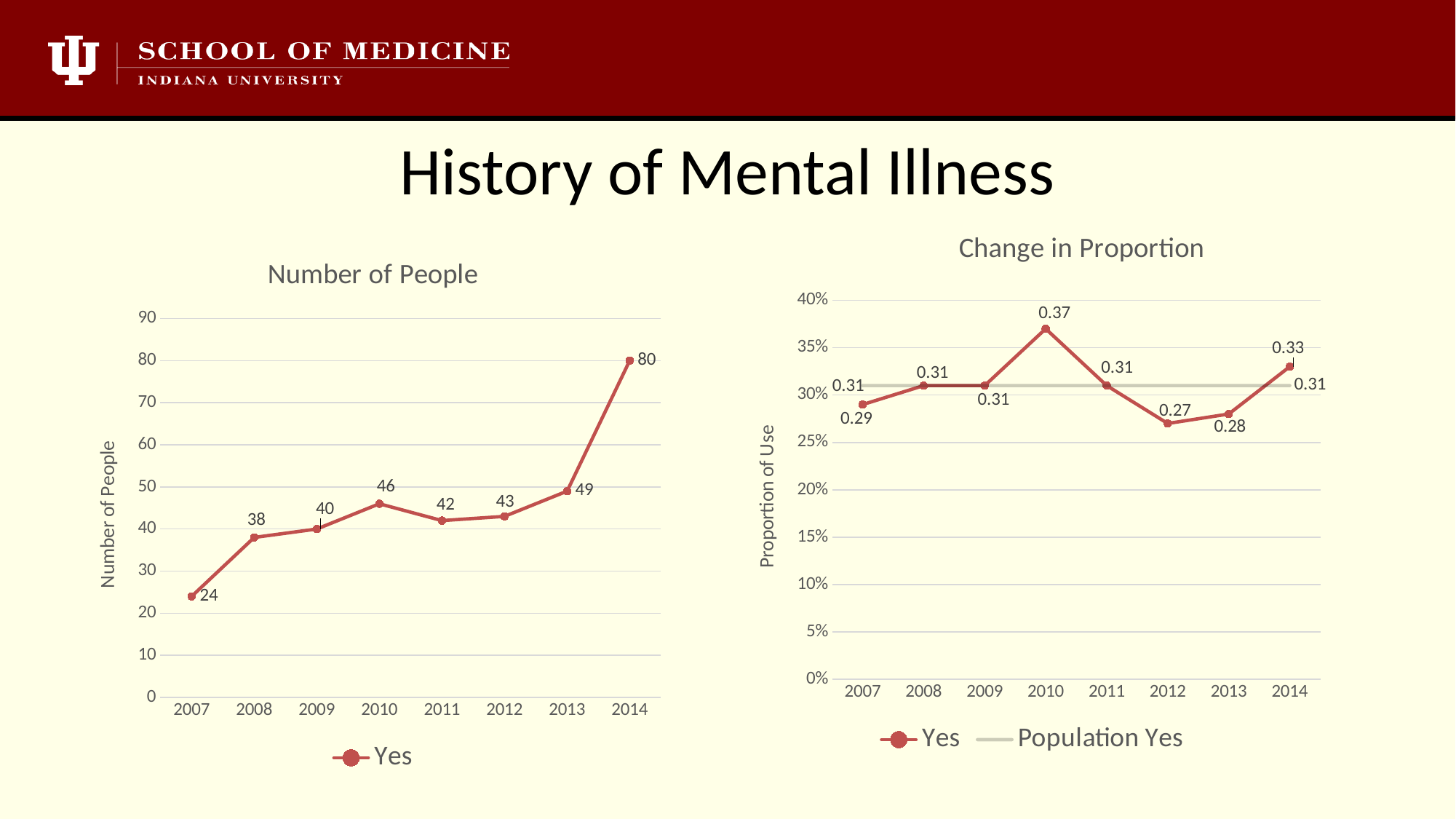

# History of Mental Illness

### Chart: Change in Proportion

| Category | Yes | Population Yes |
|---|---|---|
| 2007 | 0.29 | 0.31 |
| 2008 | 0.31 | 0.31 |
| 2009 | 0.31 | 0.31 |
| 2010 | 0.37 | 0.31 |
| 2011 | 0.31 | 0.31 |
| 2012 | 0.27 | 0.31 |
| 2013 | 0.28 | 0.31 |
| 2014 | 0.33 | 0.31 |

### Chart: Number of People

| Category | Yes |
|---|---|
| 2007 | 24.0 |
| 2008 | 38.0 |
| 2009 | 40.0 |
| 2010 | 46.0 |
| 2011 | 42.0 |
| 2012 | 43.0 |
| 2013 | 49.0 |
| 2014 | 80.0 |